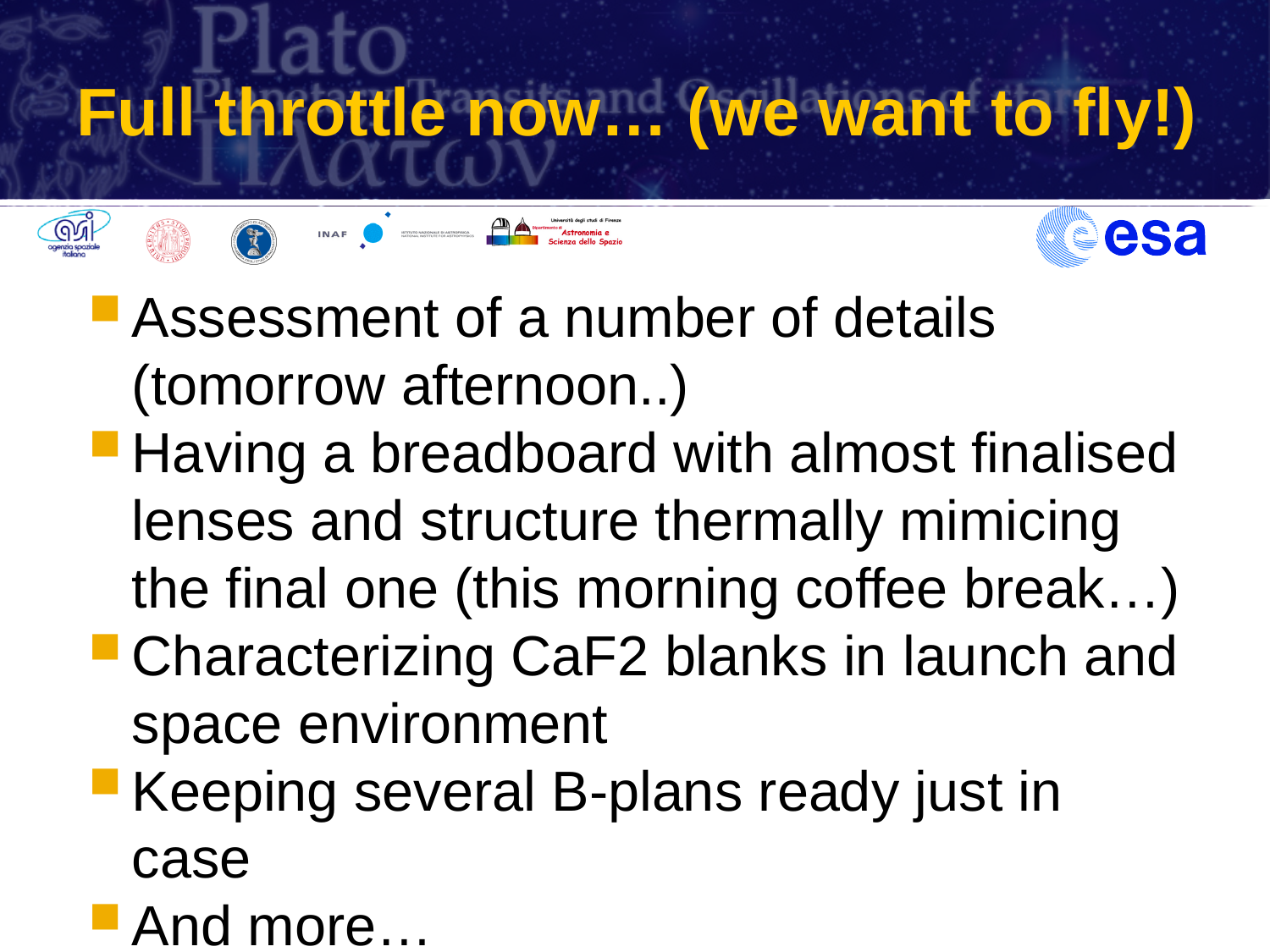

# Full throttle now… (we want to fly!)
Assessment of a number of details (tomorrow afternoon..)
Having a breadboard with almost finalised lenses and structure thermally mimicing the final one (this morning coffee break…)
Characterizing CaF2 blanks in launch and space environment
Keeping several B-plans ready just in case
And more…